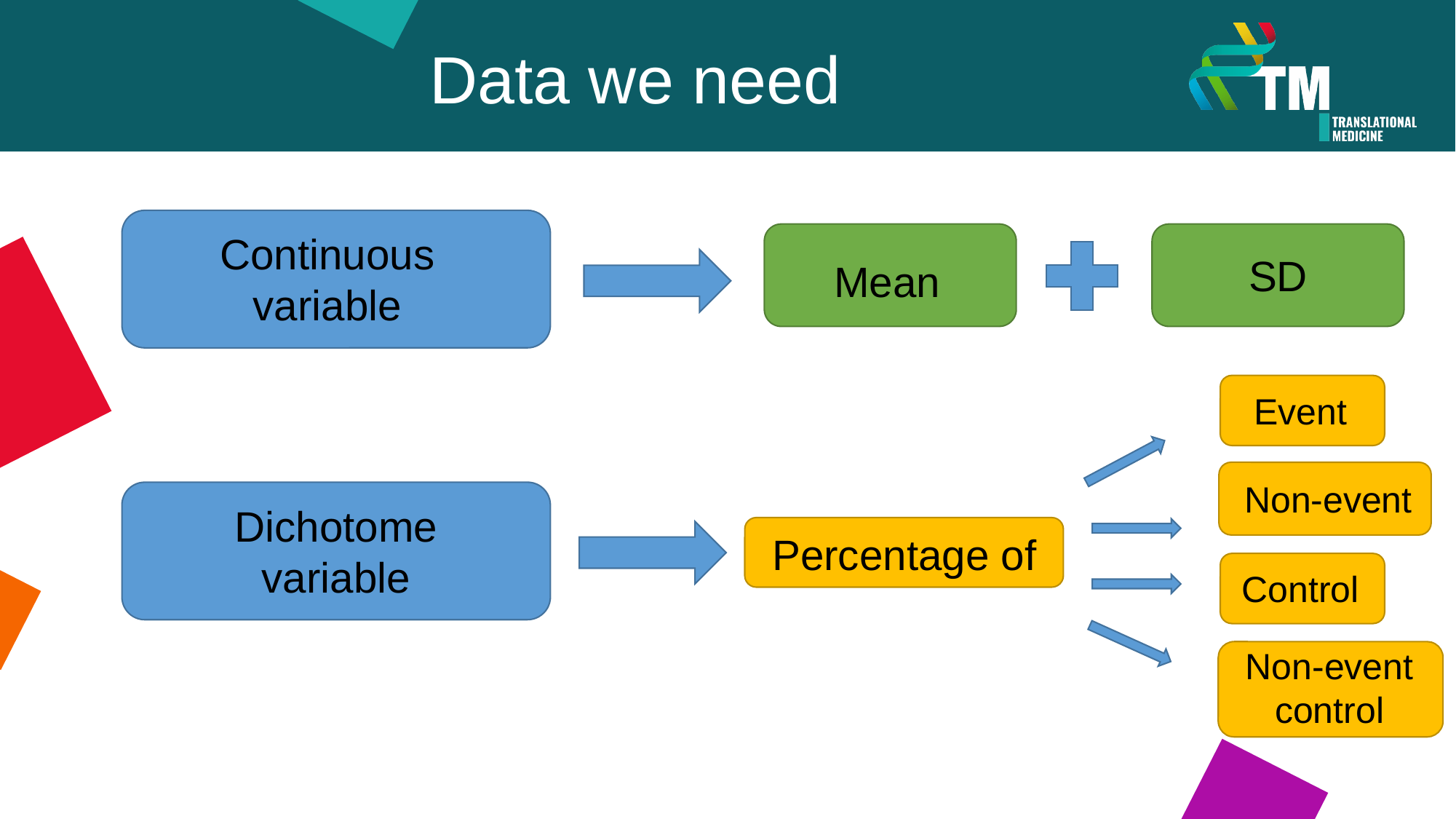

Data we need

Continuous variable

SD

Mean

Event

Non-event

Dichotome variable

Percentage of

Control

Non-event control